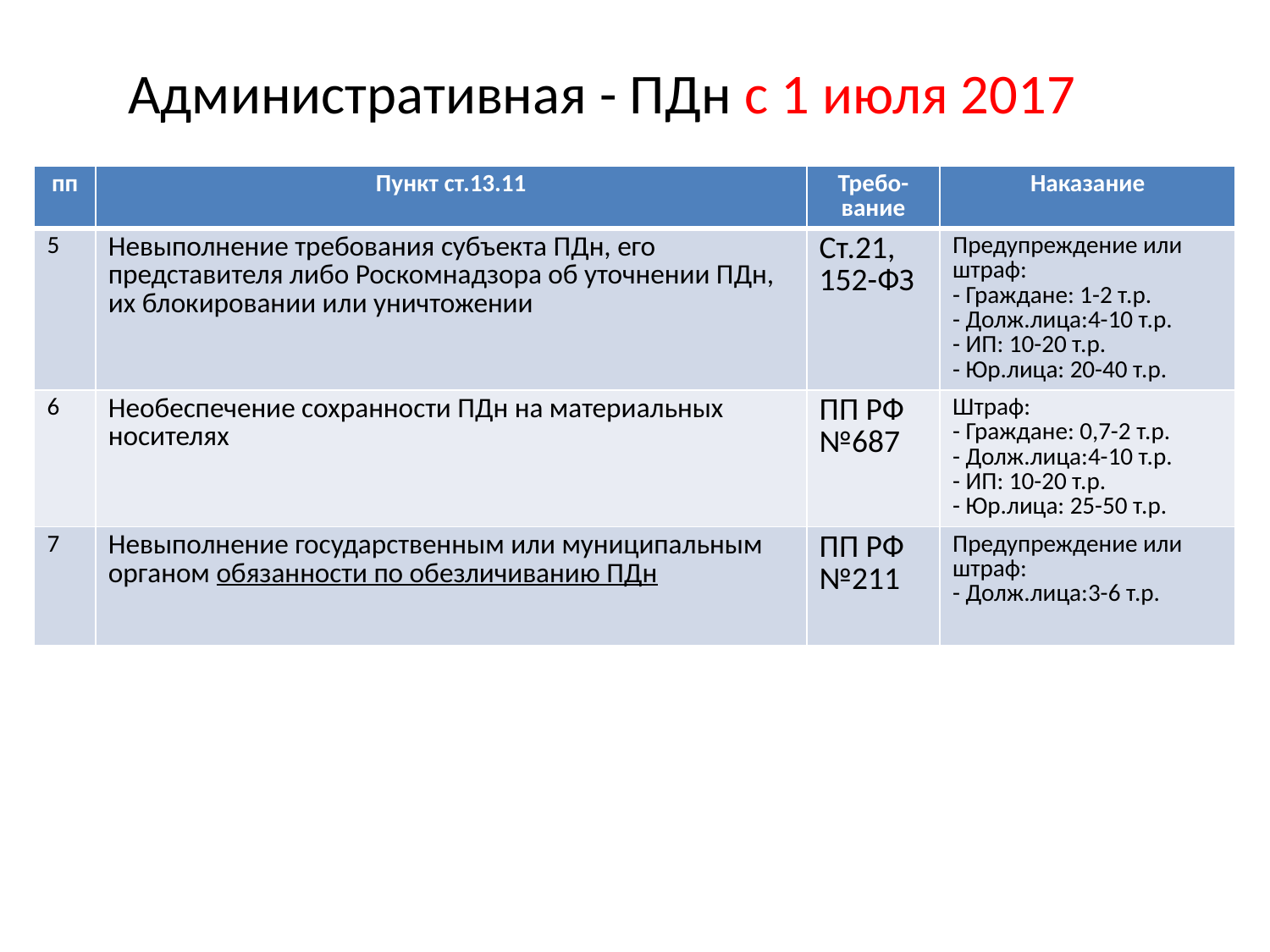

# Административная - ПДн с 1 июля 2017
| пп | Пункт ст.13.11 | Требо-вание | Наказание |
| --- | --- | --- | --- |
| 5 | Невыполнение требования субъекта ПДн, его представителя либо Роскомнадзора об уточнении ПДн, их блокировании или уничтожении | Ст.21, 152-ФЗ | Предупреждение или штраф: - Граждане: 1-2 т.р. - Долж.лица:4-10 т.р. - ИП: 10-20 т.р. - Юр.лица: 20-40 т.р. |
| 6 | Необеспечение сохранности ПДн на материальных носителях | ПП РФ №687 | Штраф: - Граждане: 0,7-2 т.р. - Долж.лица:4-10 т.р. - ИП: 10-20 т.р. - Юр.лица: 25-50 т.р. |
| 7 | Невыполнение государственным или муниципальным органом обязанности по обезличиванию ПДн | ПП РФ №211 | Предупреждение или штраф: - Долж.лица:3-6 т.р. |